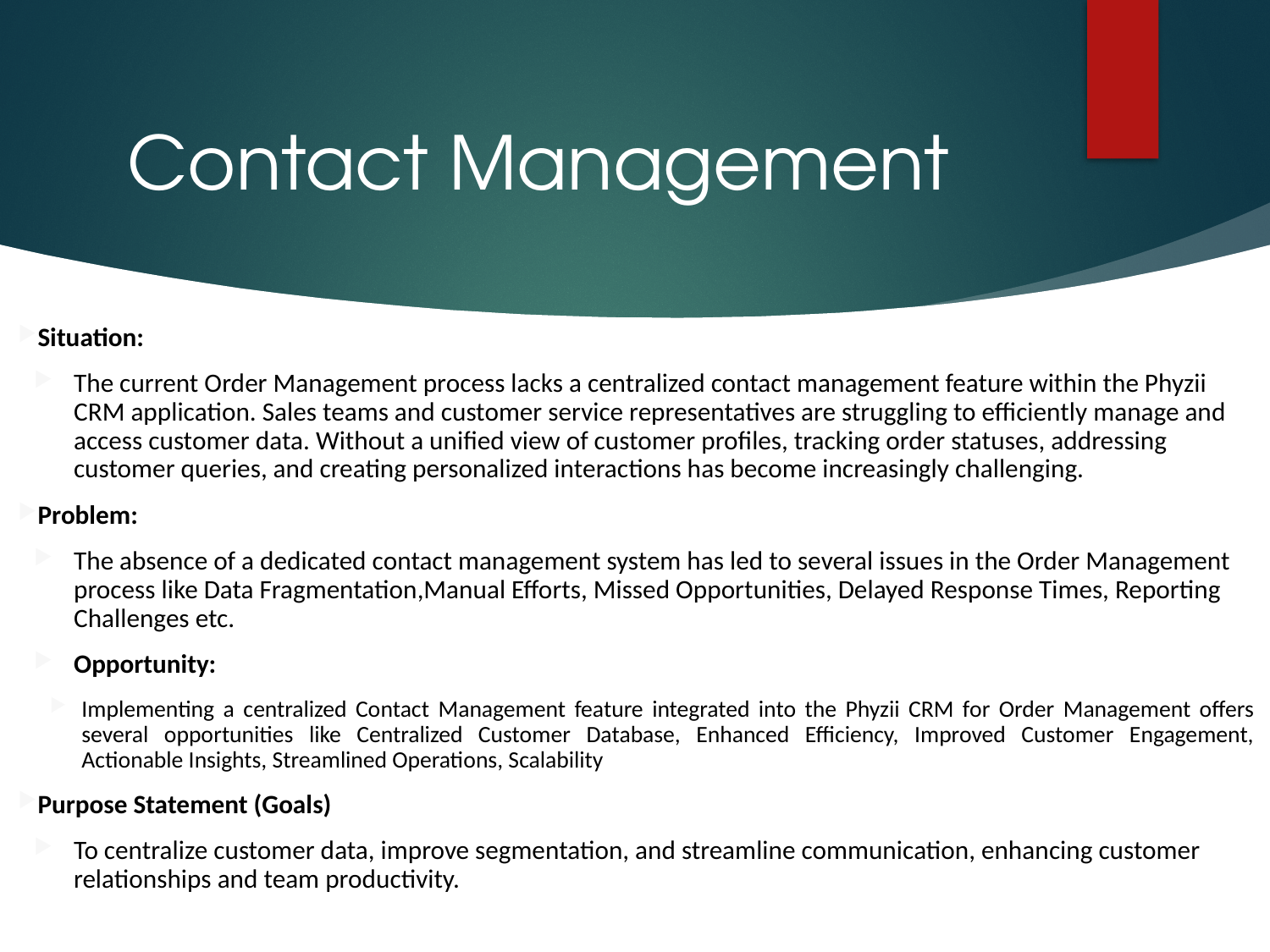

8
# Contact Management

Situation:
The current Order Management process lacks a centralized contact management feature within the Phyzii CRM application. Sales teams and customer service representatives are struggling to efficiently manage and access customer data. Without a unified view of customer profiles, tracking order statuses, addressing customer queries, and creating personalized interactions has become increasingly challenging.
Problem:
The absence of a dedicated contact management system has led to several issues in the Order Management process like Data Fragmentation,Manual Efforts, Missed Opportunities, Delayed Response Times, Reporting Challenges etc.
Opportunity:
Implementing a centralized Contact Management feature integrated into the Phyzii CRM for Order Management offers several opportunities like Centralized Customer Database, Enhanced Efficiency, Improved Customer Engagement, Actionable Insights, Streamlined Operations, Scalability
Purpose Statement (Goals)
To centralize customer data, improve segmentation, and streamline communication, enhancing customer relationships and team productivity.